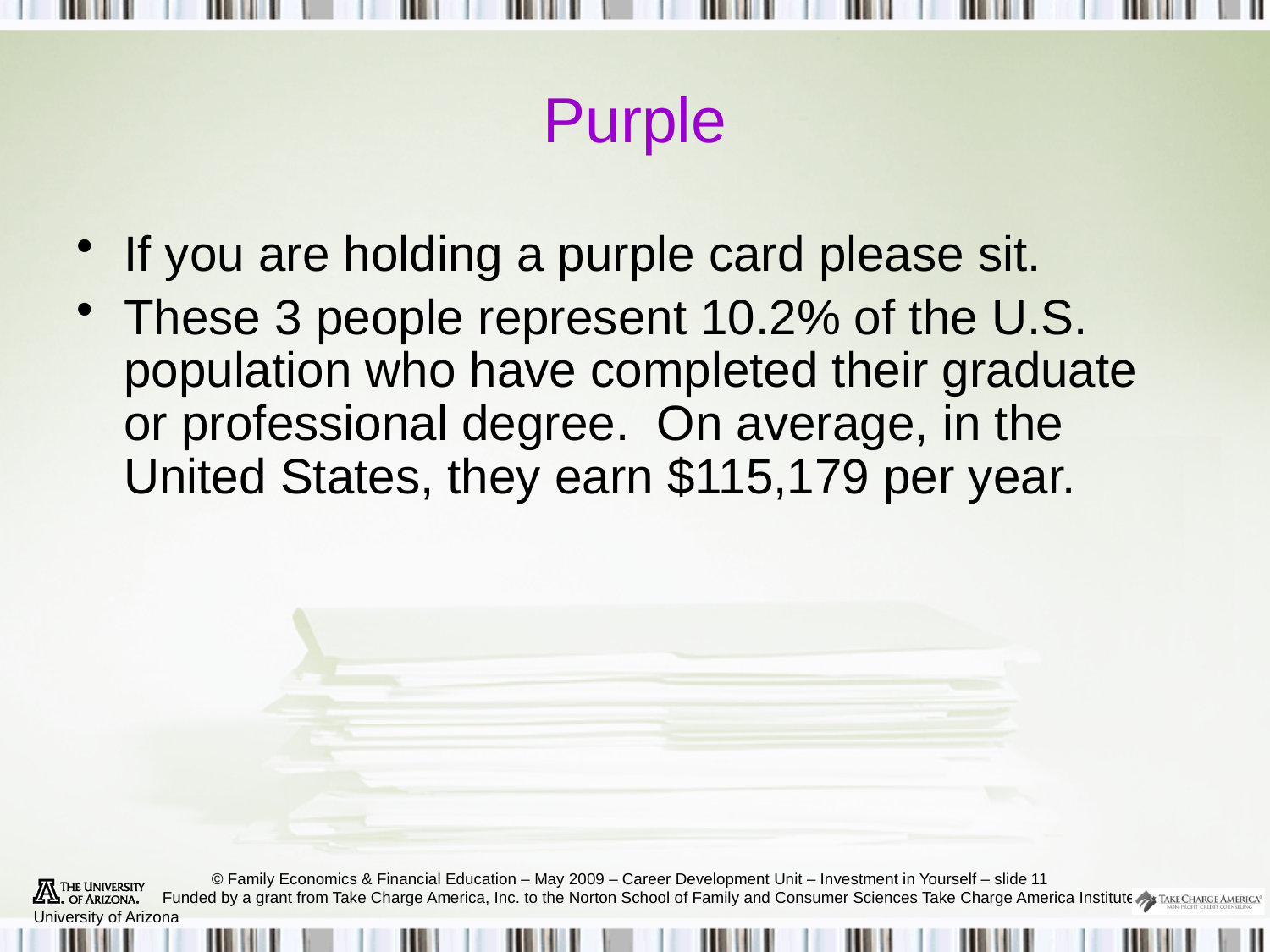

Purple
If you are holding a purple card please sit.
These 3 people represent 10.2% of the U.S. population who have completed their graduate or professional degree.  On average, in the United States, they earn $115,179 per year.